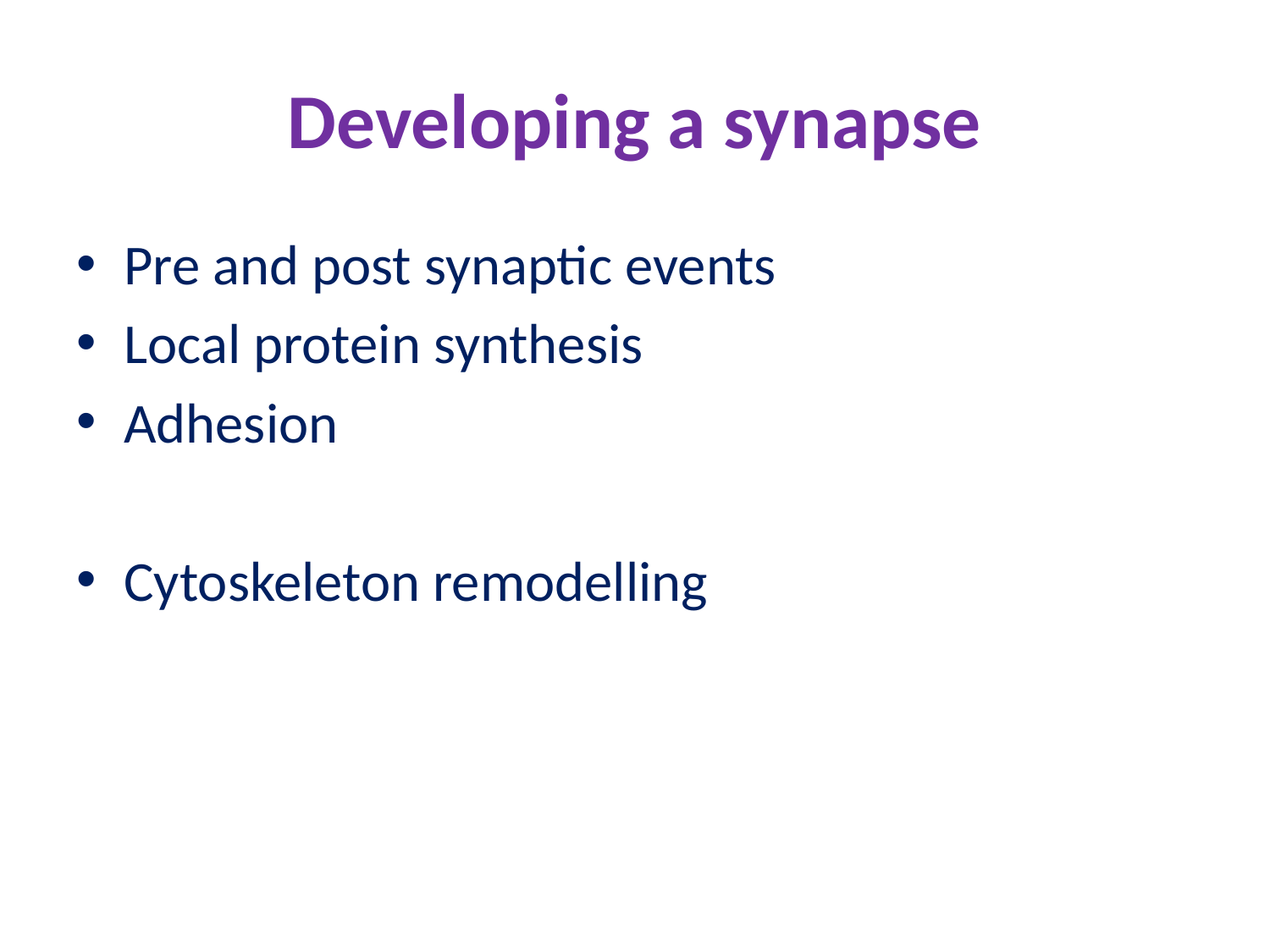

# Developing a synapse
Pre and post synaptic events
Local protein synthesis
Adhesion

Cytoskeleton remodelling